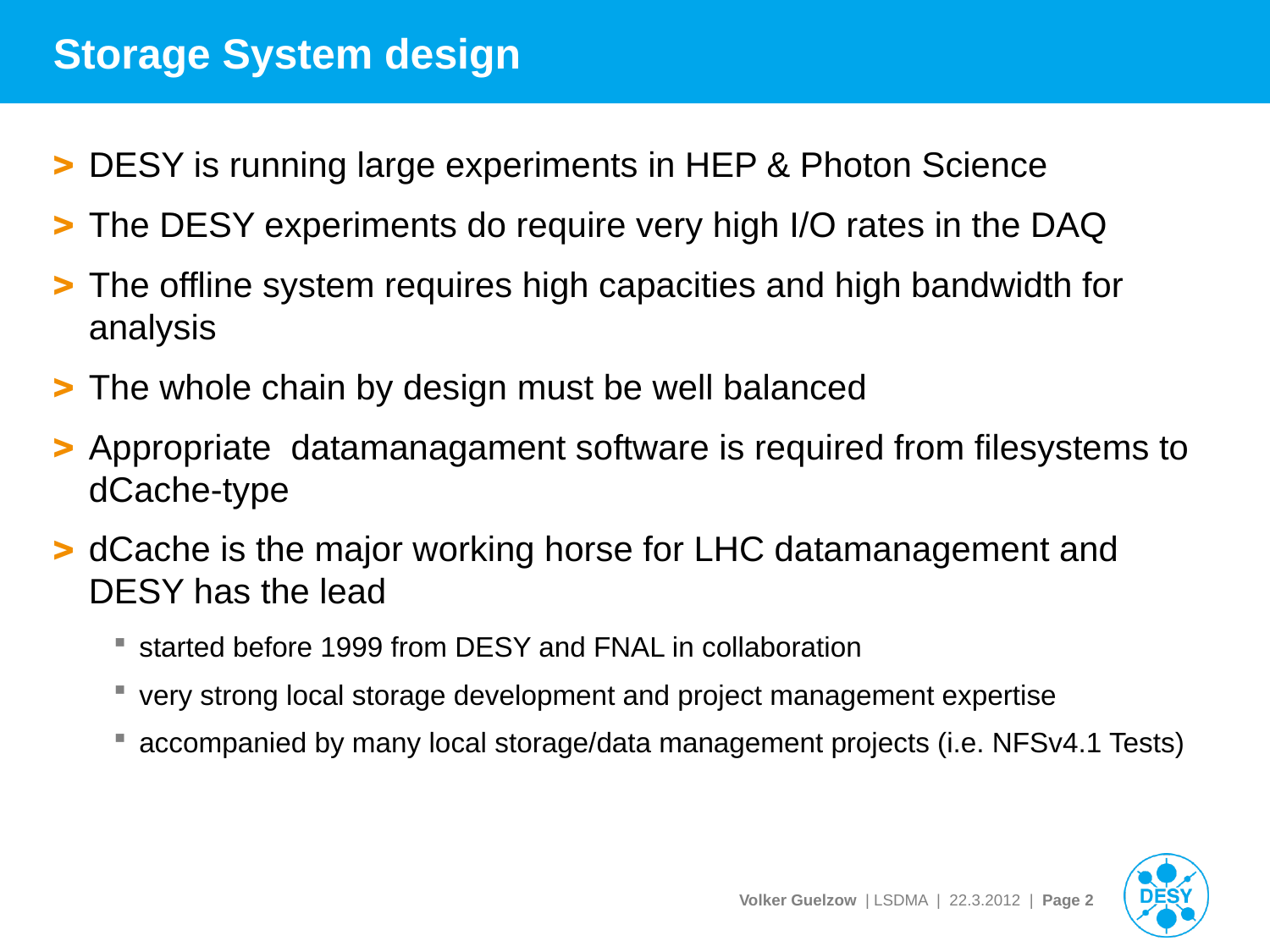

# Storage System design
DESY is running large experiments in HEP & Photon Science
The DESY experiments do require very high I/O rates in the DAQ
The offline system requires high capacities and high bandwidth for analysis
The whole chain by design must be well balanced
Appropriate  datamanagament software is required from filesystems to dCache-type
dCache is the major working horse for LHC datamanagement and DESY has the lead
started before 1999 from DESY and FNAL in collaboration
very strong local storage development and project management expertise
accompanied by many local storage/data management projects (i.e. NFSv4.1 Tests)